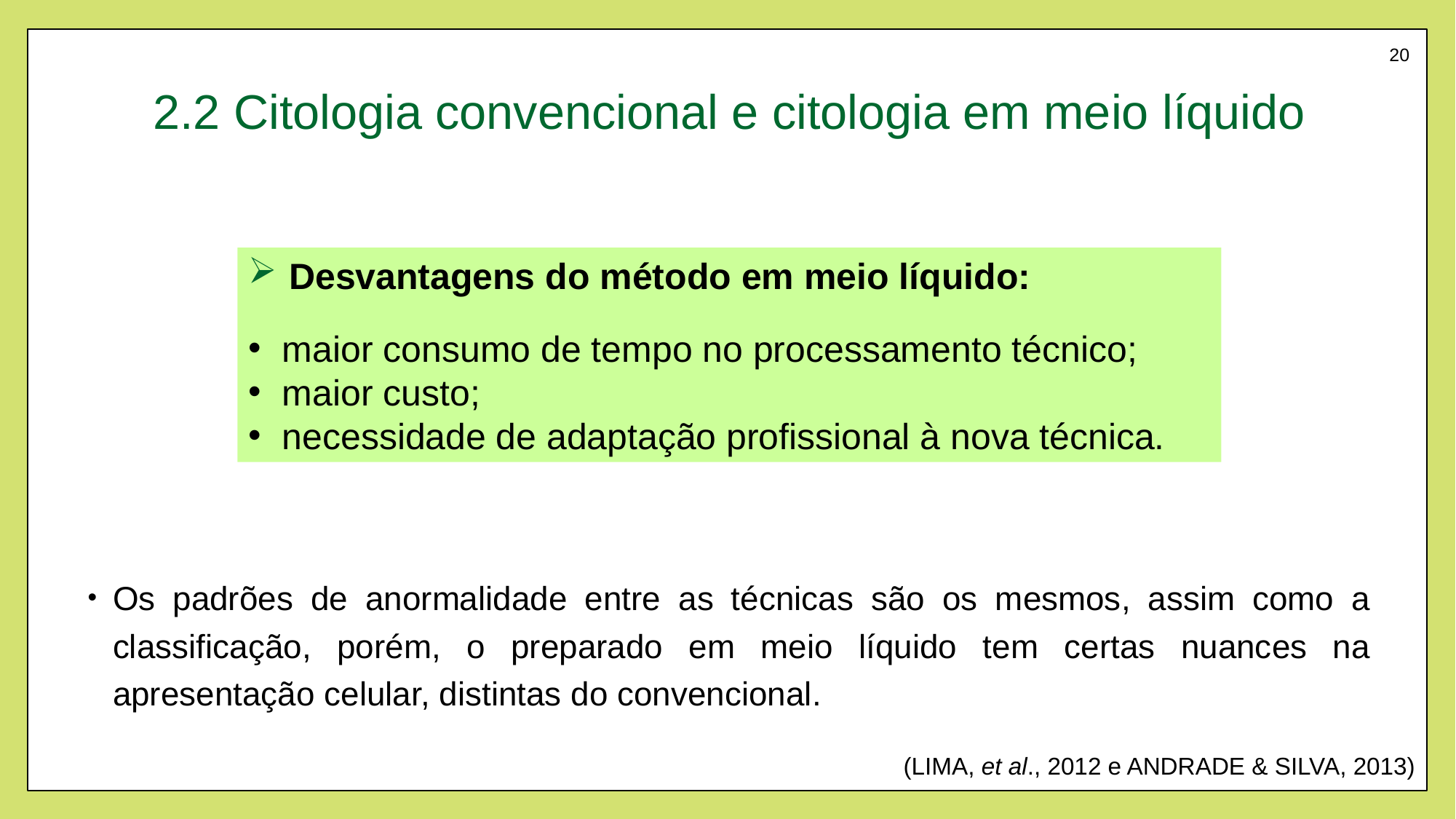

# 2.2 Citologia convencional e citologia em meio líquido
20
Desvantagens do método em meio líquido:

maior consumo de tempo no processamento técnico;
maior custo;
necessidade de adaptação profissional à nova técnica.

Os padrões de anormalidade entre as técnicas são os mesmos, assim como a classificação, porém, o preparado em meio líquido tem certas nuances na apresentação celular, distintas do convencional.

(LIMA, et al., 2012 e ANDRADE & SILVA, 2013)